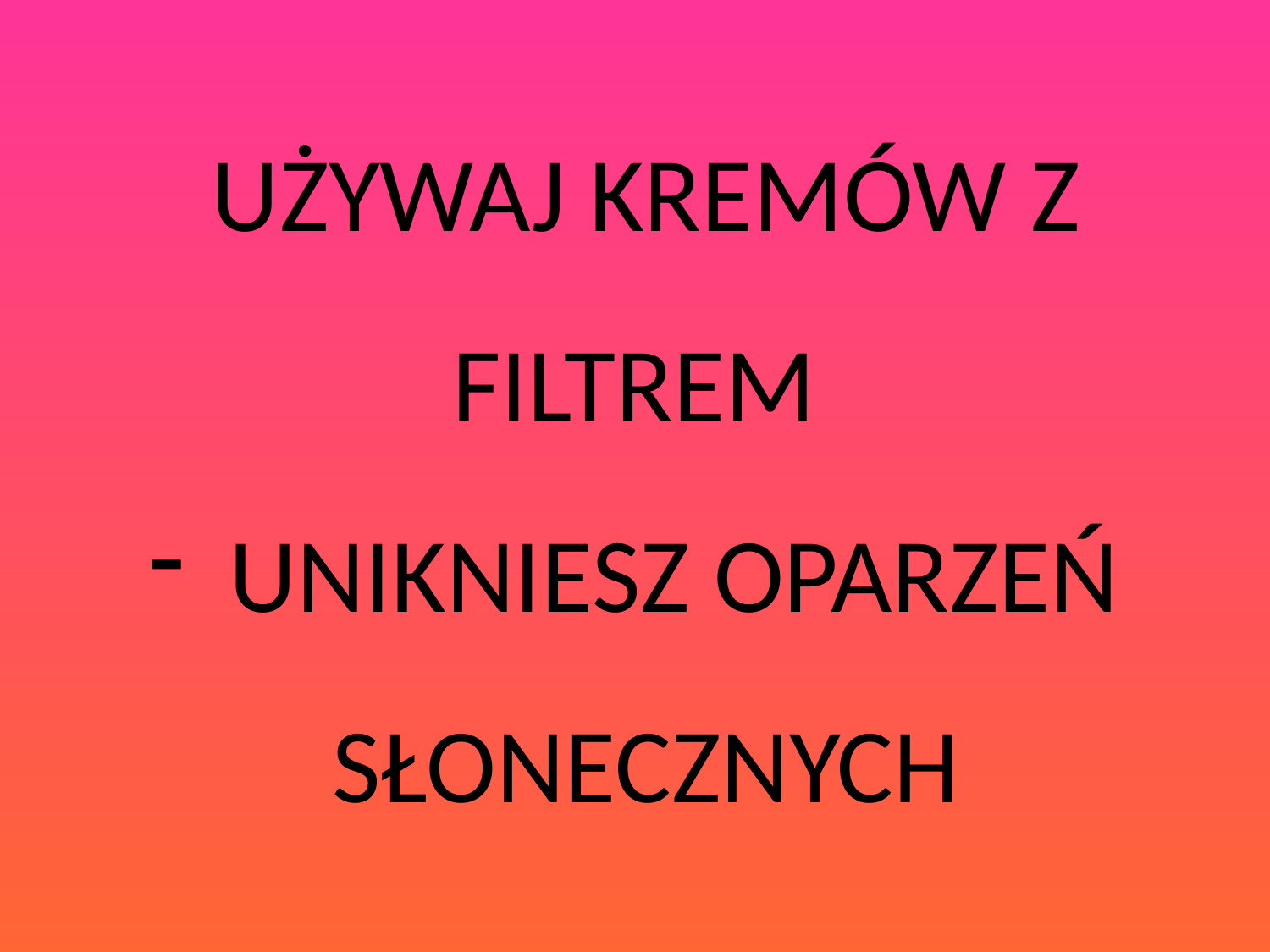

UŻYWAJ KREMÓW Z FILTREM
UNIKNIESZ OPARZEŃ
SŁONECZNYCH